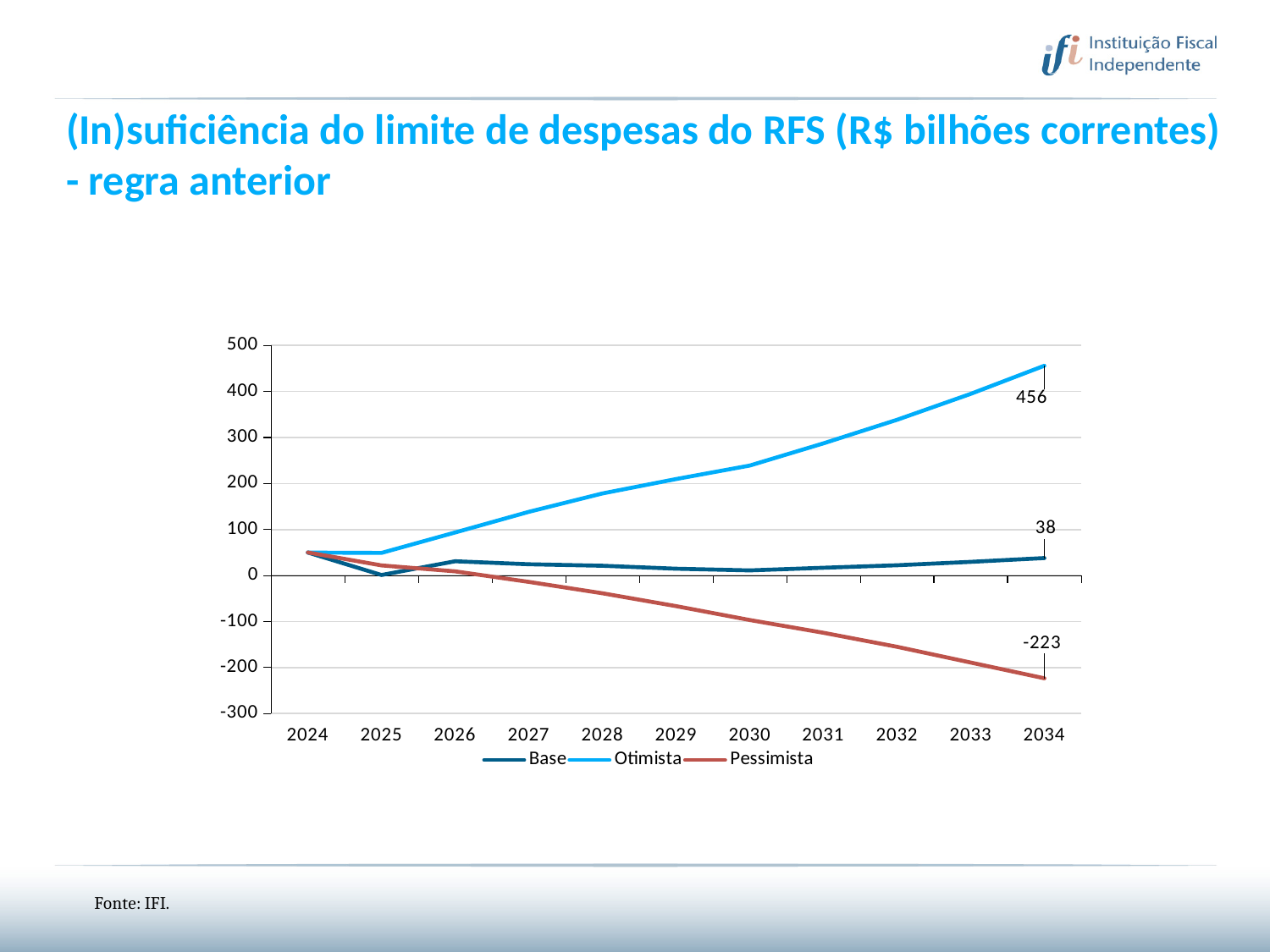

(In)suficiência do limite de despesas do RFS (R$ bilhões correntes) - regra anterior

### Chart

| Category | Base | Otimista | Pessimista |
|---|---|---|---|
| 2024 | 49.95047639636602 | 49.839548371056225 | 50.07724818755832 |
| 2025 | 1.0904689669276704 | 49.11972623581454 | 21.969171287200503 |
| 2026 | 30.98059124913058 | 93.57650181414022 | 8.951689613236521 |
| 2027 | 24.38733378975664 | 138.43372417463027 | -13.963441874537777 |
| 2028 | 21.183849506501907 | 178.36803446968472 | -38.676359909355625 |
| 2029 | 14.719725779257162 | 209.63546251864562 | -66.59078654364973 |
| 2030 | 11.10873556595271 | 238.9835942165761 | -96.7915328343532 |
| 2031 | 16.800681102222107 | 287.2348309119688 | -124.45236421552015 |
| 2032 | 22.292597606552693 | 338.44117909409766 | -154.94146177076897 |
| 2033 | 29.625906141442073 | 394.8776925105894 | -189.1587055230846 |
| 2034 | 37.894706678734856 | 455.9534843842434 | -223.38865242131402 |
Fonte: IFI.